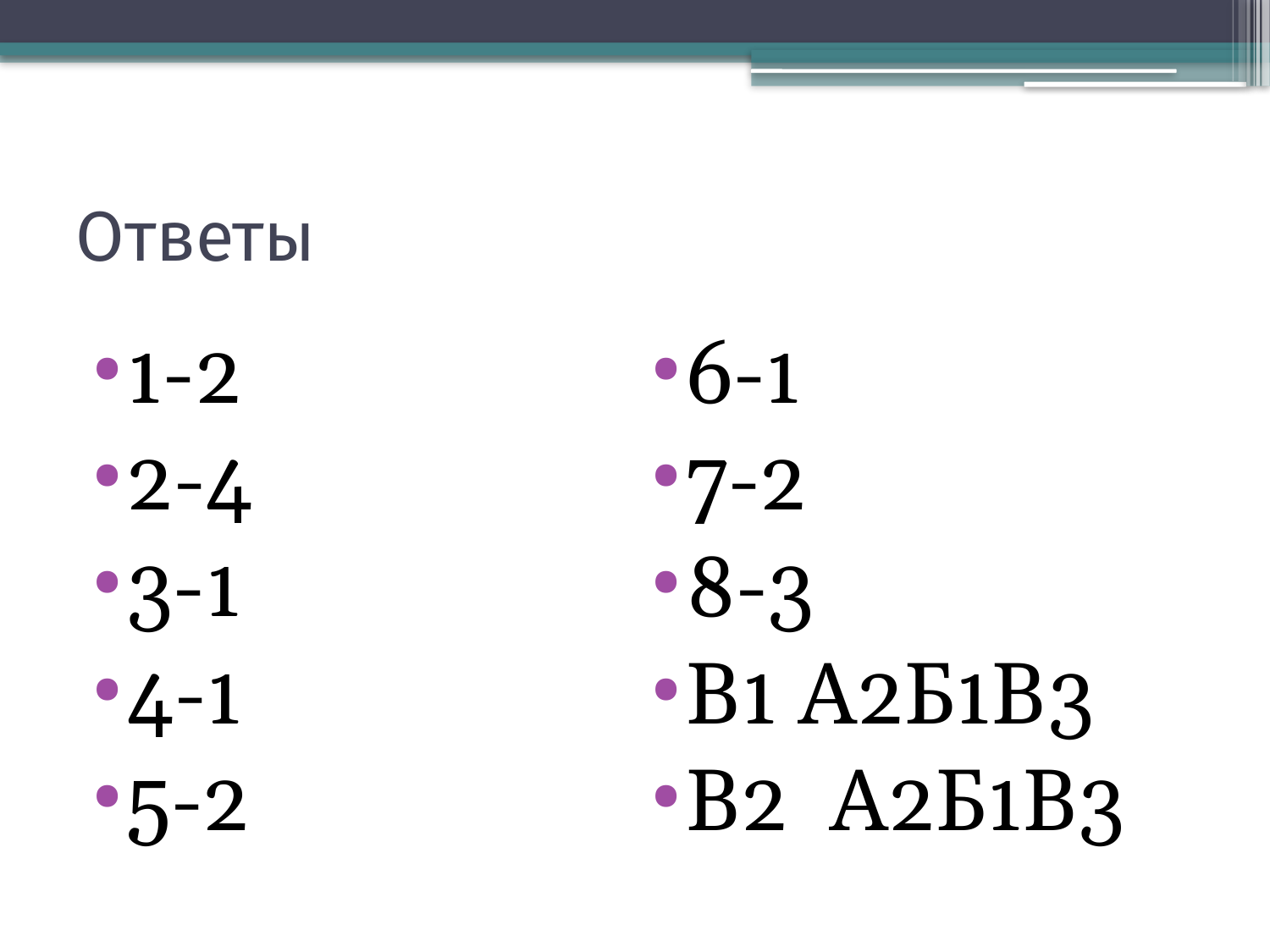

# Ответы
1-2
2-4
3-1
4-1
5-2
6-1
7-2
8-3
В1 А2Б1В3
В2  А2Б1В3